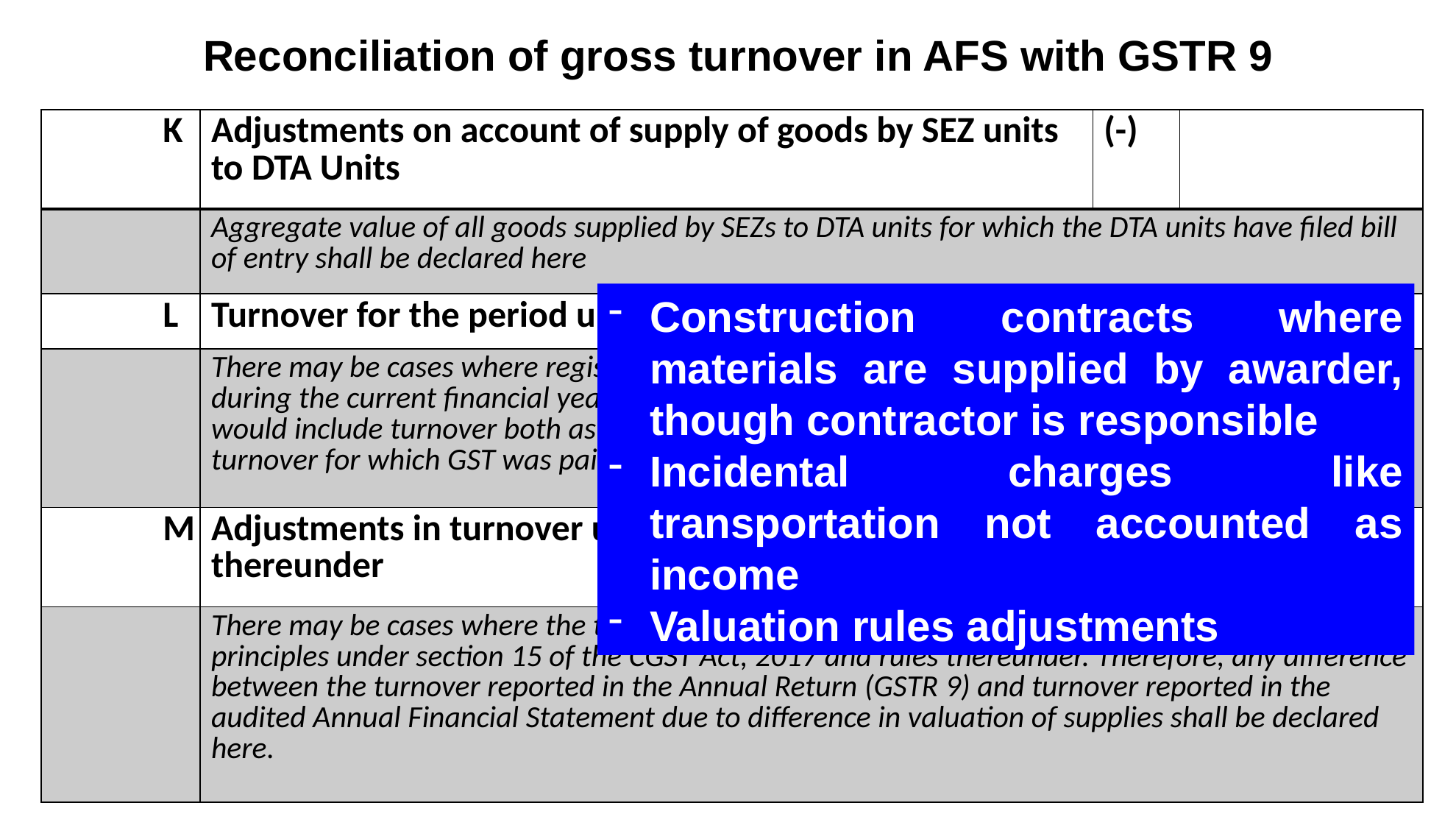

Reconciliation of gross turnover in AFS with GSTR 9
| K | Adjustments on account of supply of goods by SEZ units to DTA Units | (-) |  |
| --- | --- | --- | --- |
|  | Aggregate value of all goods supplied by SEZs to DTA units for which the DTA units have filed bill of entry shall be declared here |  |  |
| L | Turnover for the period under composition scheme | (-) |  |
|  | There may be cases where registered persons might have opted out of the composition scheme during the current financial year. Their turnover as per the audited Annual Financial Statement would include turnover both as composition taxpayer as well as normal taxpayer. Therefore, the turnover for which GST was paid under the composition scheme shall be declared here. |  |  |
| M | Adjustments in turnover under section 15 and rules thereunder | (+/-) |  |
|  | There may be cases where the taxable value and the invoice value differ due to valuation principles under section 15 of the CGST Act, 2017 and rules thereunder. Therefore, any difference between the turnover reported in the Annual Return (GSTR 9) and turnover reported in the audited Annual Financial Statement due to difference in valuation of supplies shall be declared here. |  |  |
Construction contracts where materials are supplied by awarder, though contractor is responsible
Incidental charges like transportation not accounted as income
Valuation rules adjustments